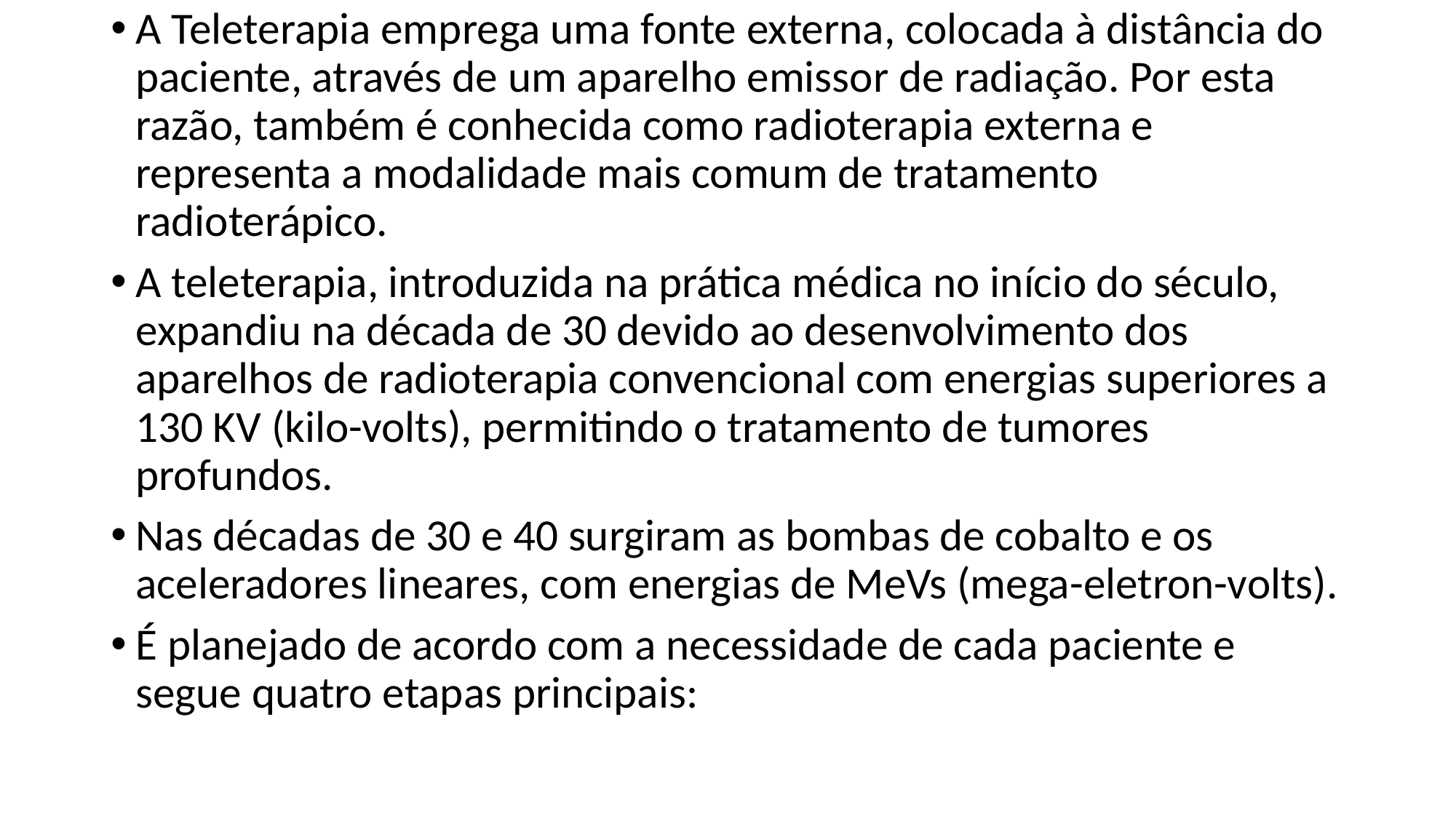

A Teleterapia emprega uma fonte externa, colocada à distância do paciente, através de um aparelho emissor de radiação. Por esta razão, também é conhecida como radioterapia externa e representa a modalidade mais comum de tratamento radioterápico.
A teleterapia, introduzida na prática médica no início do século, expandiu na década de 30 devido ao desenvolvimento dos aparelhos de radioterapia convencional com energias superiores a 130 KV (kilo-volts), permitindo o tratamento de tumores profundos.
Nas décadas de 30 e 40 surgiram as bombas de cobalto e os aceleradores lineares, com energias de MeVs (mega-eletron-volts).
É planejado de acordo com a necessidade de cada paciente e segue quatro etapas principais:

#